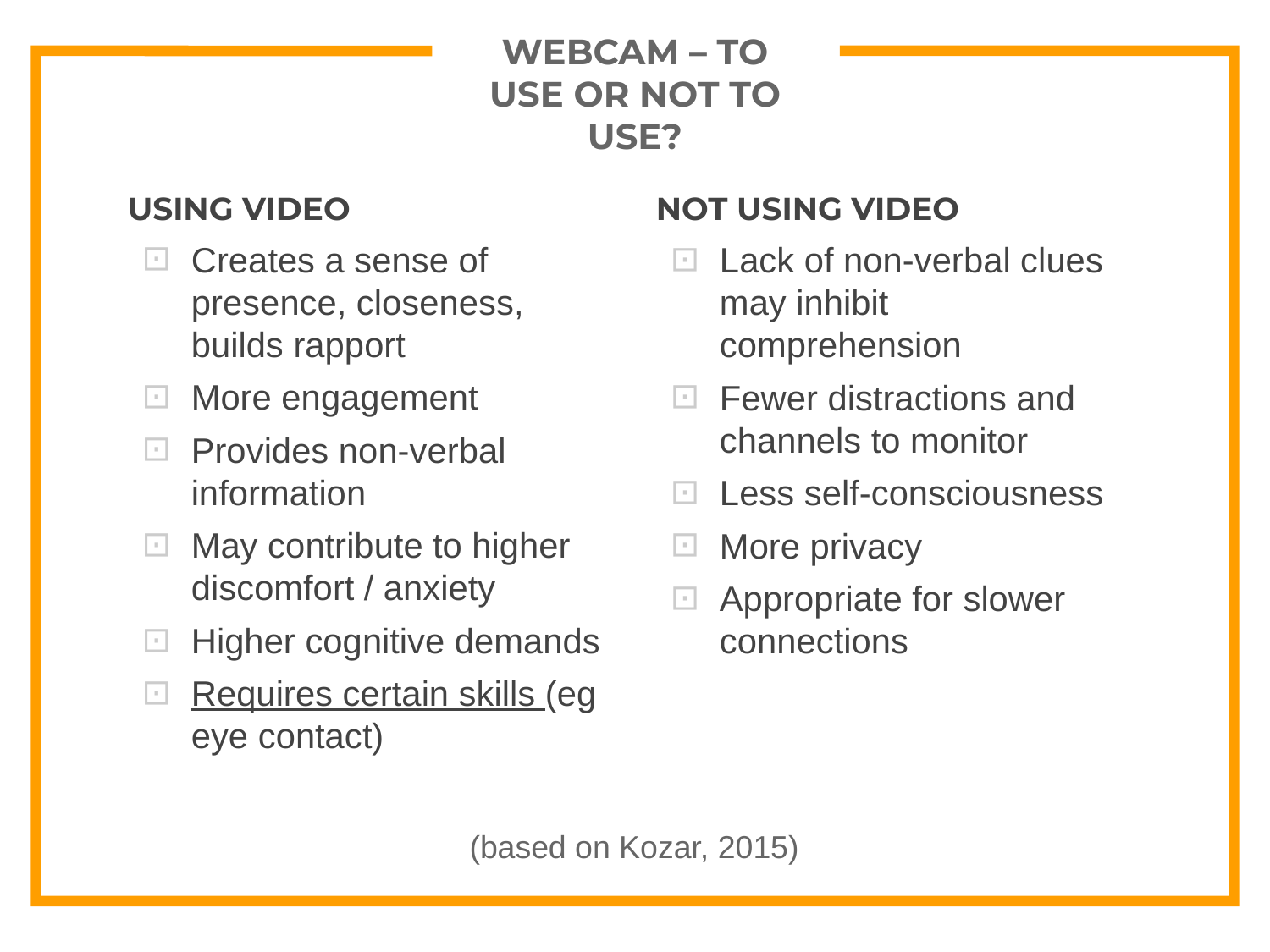

# WEBCAM – TO USE OR NOT TO USE?
USING VIDEO
Creates a sense of presence, closeness, builds rapport
More engagement
Provides non-verbal information
May contribute to higher discomfort / anxiety
Higher cognitive demands
Requires certain skills (eg eye contact)
NOT USING VIDEO
Lack of non-verbal clues may inhibit comprehension
Fewer distractions and channels to monitor
Less self-consciousness
More privacy
Appropriate for slower connections
(based on Kozar, 2015)